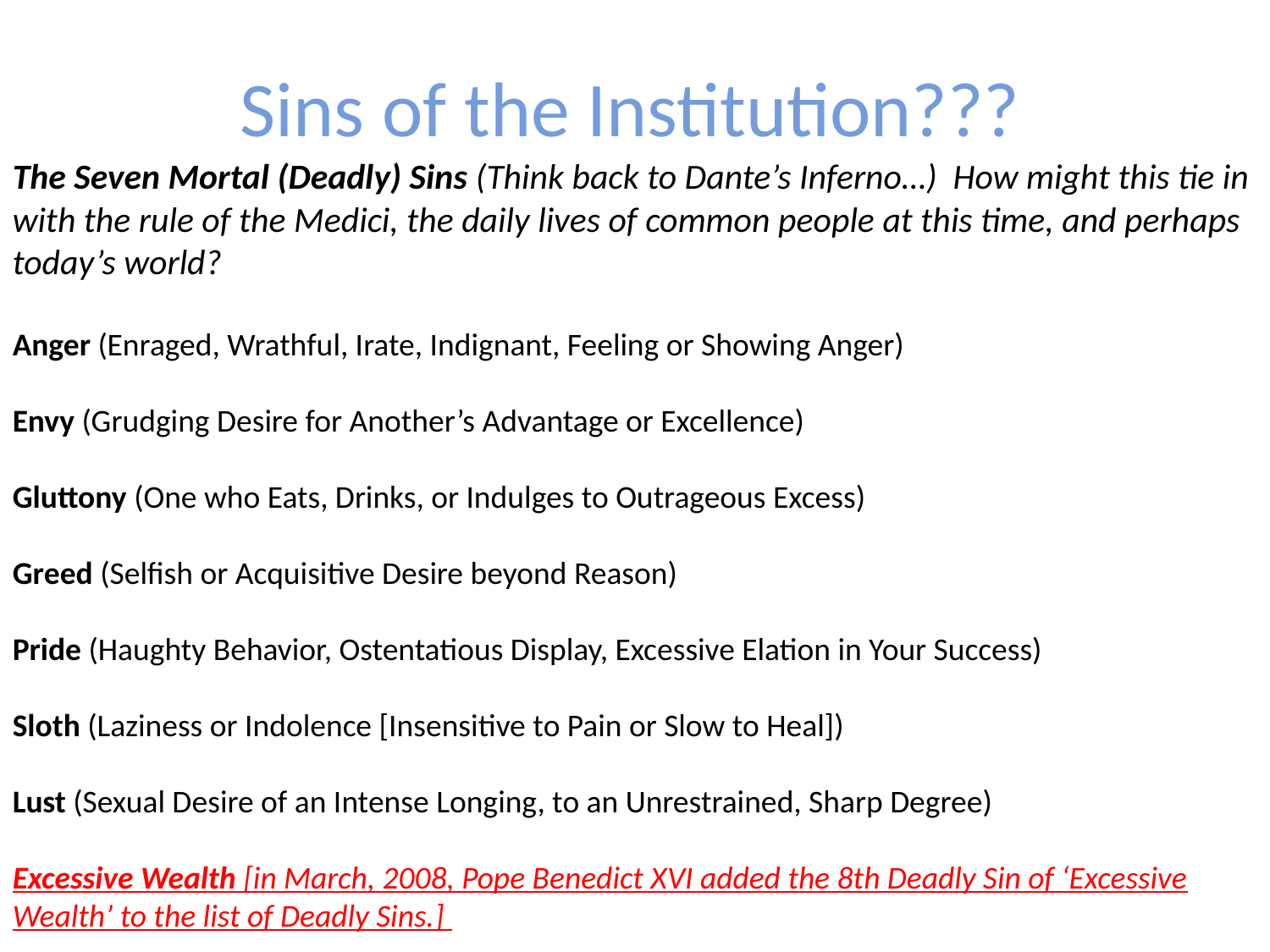

Sins of the Institution???
The Seven Mortal (Deadly) Sins (Think back to Dante’s Inferno…)  How might this tie in with the rule of the Medici, the daily lives of common people at this time, and perhaps today’s world?
Anger (Enraged, Wrathful, Irate, Indignant, Feeling or Showing Anger) 
Envy (Grudging Desire for Another’s Advantage or Excellence) 
Gluttony (One who Eats, Drinks, or Indulges to Outrageous Excess) 
Greed (Selfish or Acquisitive Desire beyond Reason) 
Pride (Haughty Behavior, Ostentatious Display, Excessive Elation in Your Success) 
Sloth (Laziness or Indolence [Insensitive to Pain or Slow to Heal]) 
Lust (Sexual Desire of an Intense Longing, to an Unrestrained, Sharp Degree) 
Excessive Wealth [in March, 2008, Pope Benedict XVI added the 8th Deadly Sin of ‘Excessive Wealth’ to the list of Deadly Sins.]